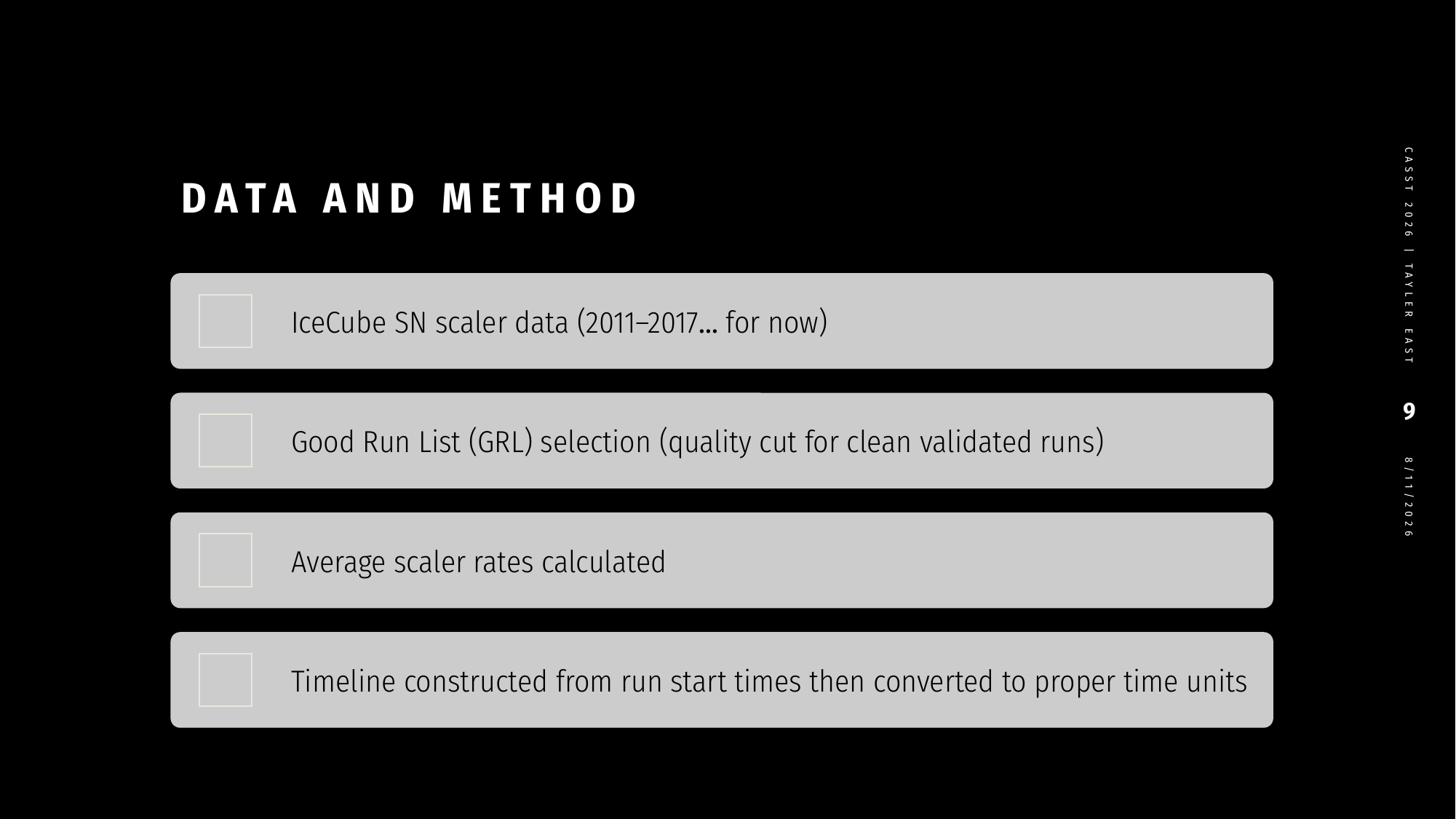

# Data and Method
CASST 2026 | Tayler East​
IceCube SN scaler data (2011–2017... for now)
Good Run List (GRL) selection (quality cut for clean validated runs)
Average scaler rates calculated
Timeline constructed from run start times then converted to proper time units
9
8/11/2026